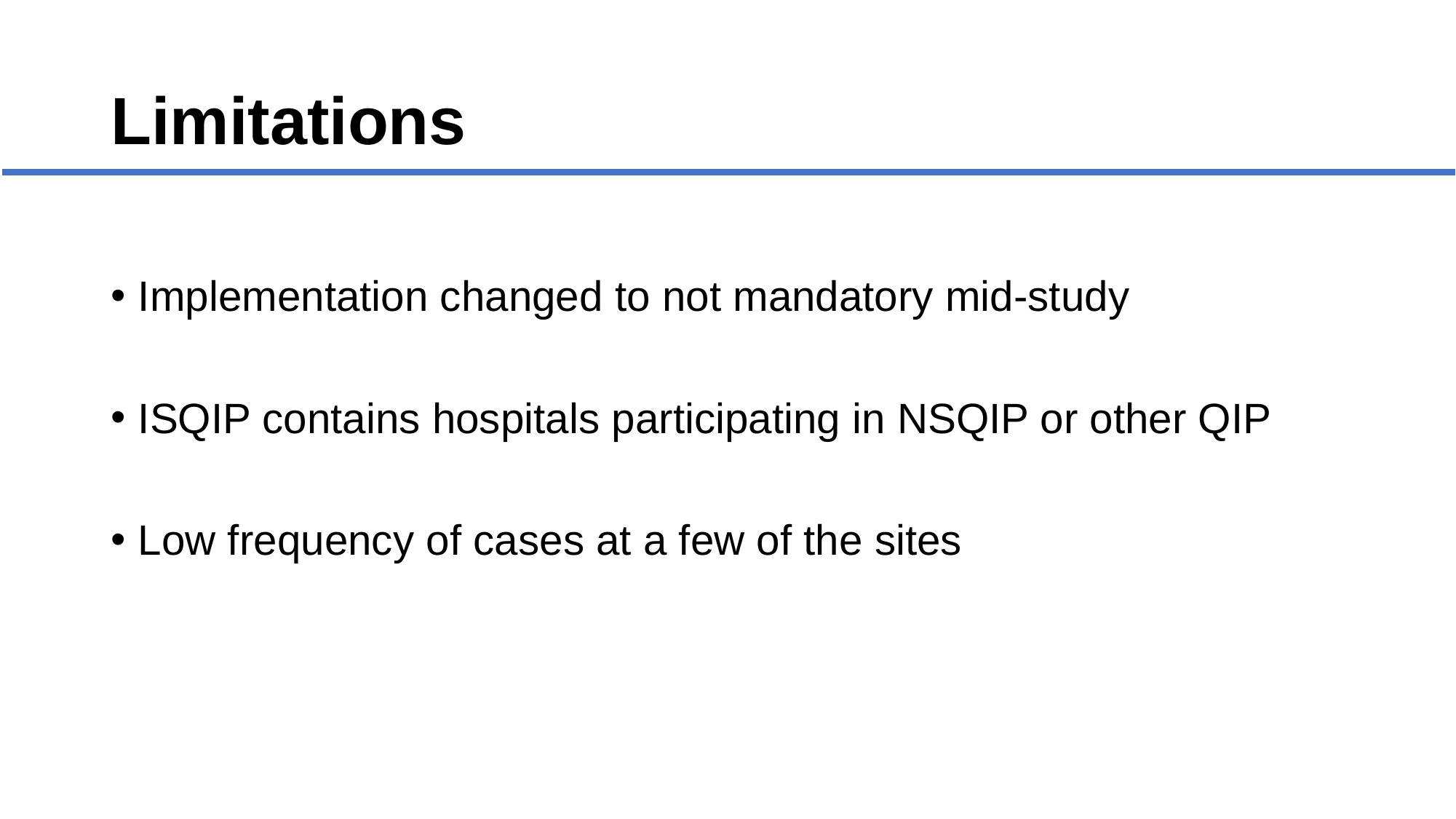

# Limitations
Implementation changed to not mandatory mid-study

ISQIP contains hospitals participating in NSQIP or other QIP

Low frequency of cases at a few of the sites